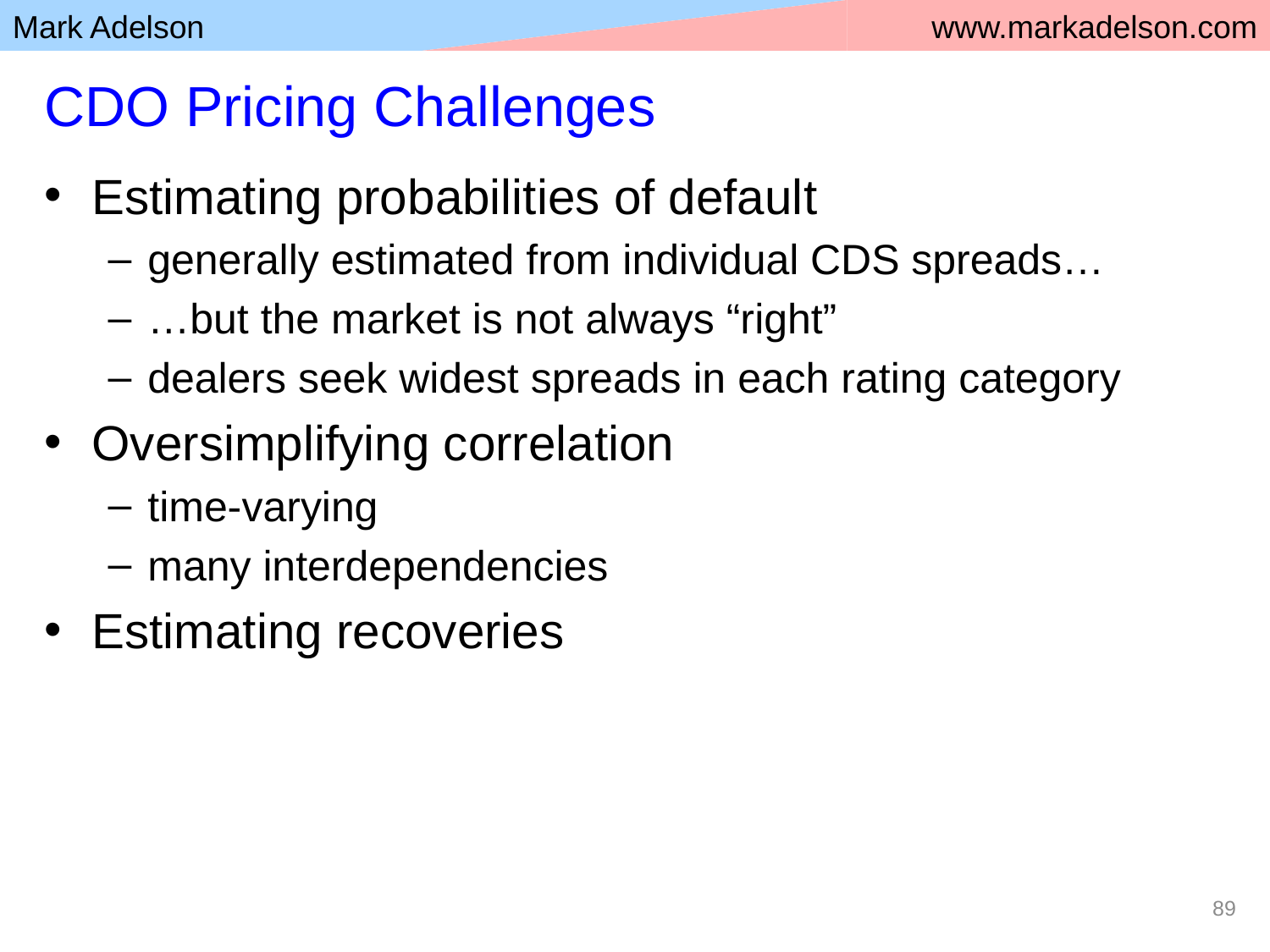

# CDO Pricing Challenges
Estimating probabilities of default
generally estimated from individual CDS spreads…
…but the market is not always “right”
dealers seek widest spreads in each rating category
Oversimplifying correlation
time-varying
many interdependencies
Estimating recoveries
89